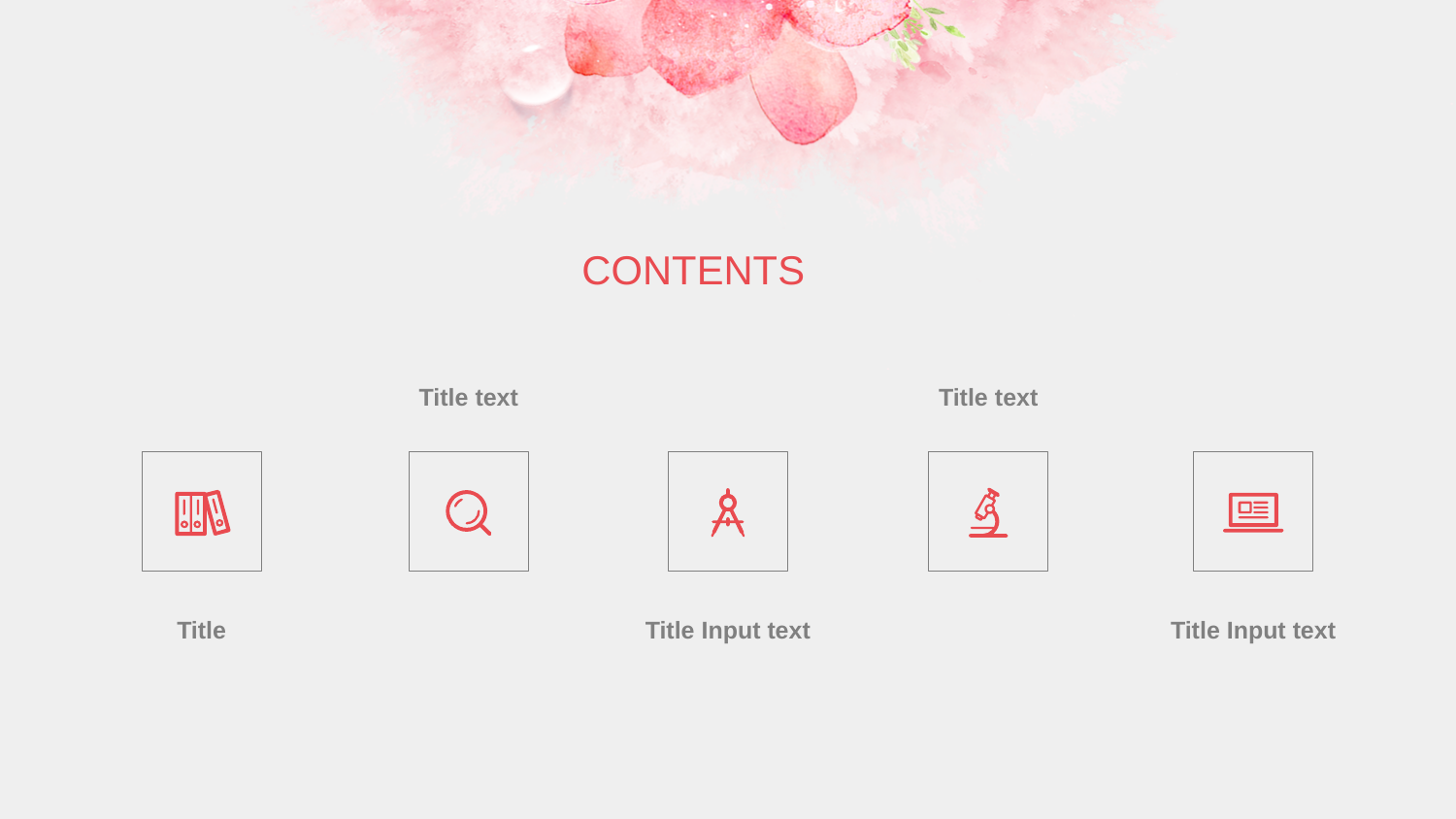

CONTENTS
Title text
Title text

Title
Title Input text
Title Input text